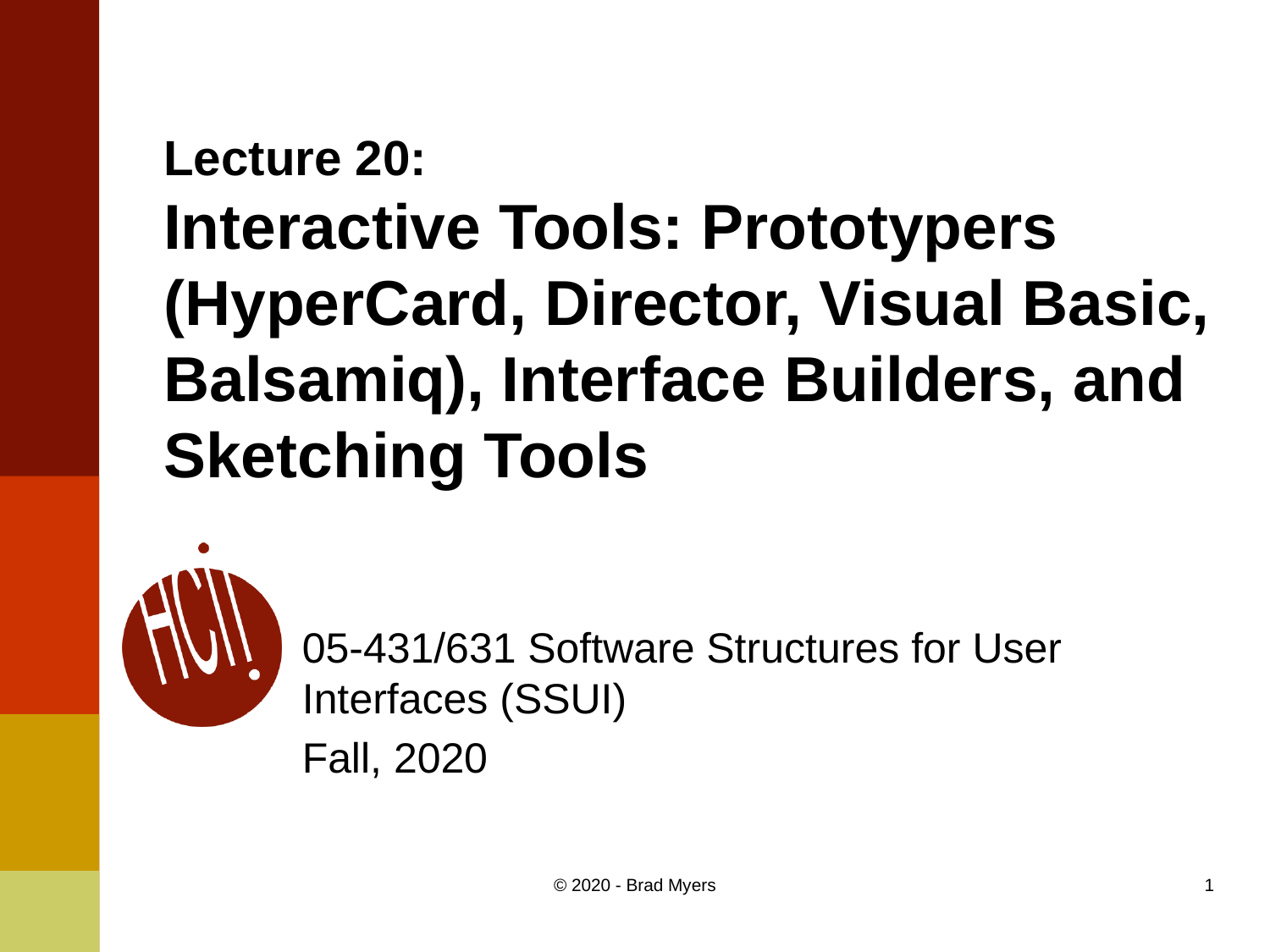

# Lecture 20: Interactive Tools: Prototypers (HyperCard, Director, Visual Basic, Balsamiq), Interface Builders, and Sketching Tools
05-431/631 Software Structures for User Interfaces (SSUI)
Fall, 2020
© 2020 - Brad Myers
1